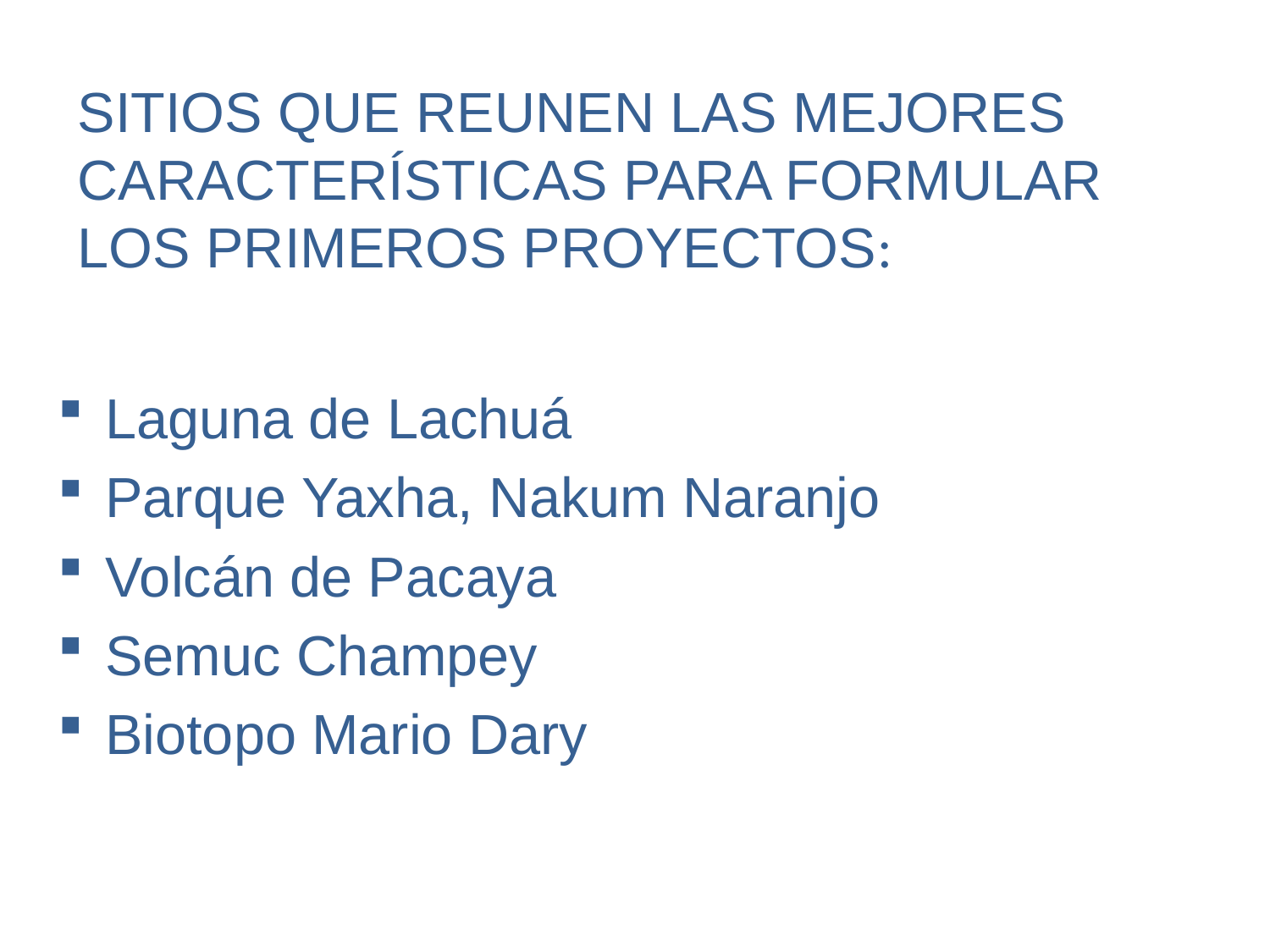

# SITIOS QUE REUNEN LAS MEJORES CARACTERÍSTICAS PARA FORMULAR LOS PRIMEROS PROYECTOS:
Laguna de Lachuá
Parque Yaxha, Nakum Naranjo
Volcán de Pacaya
Semuc Champey
Biotopo Mario Dary